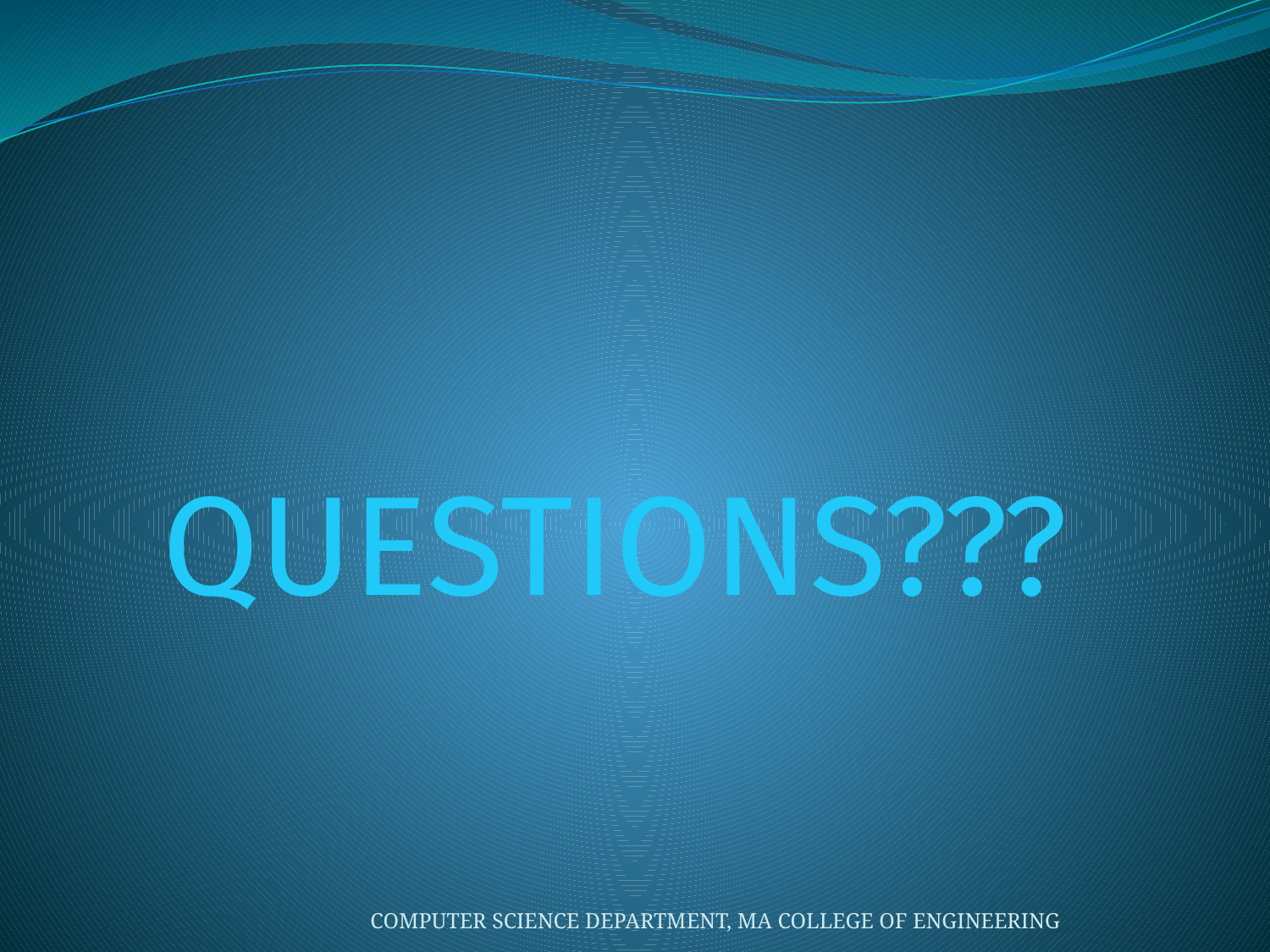

QUESTIONS???
COMPUTER SCIENCE DEPARTMENT, MA COLLEGE OF ENGINEERING